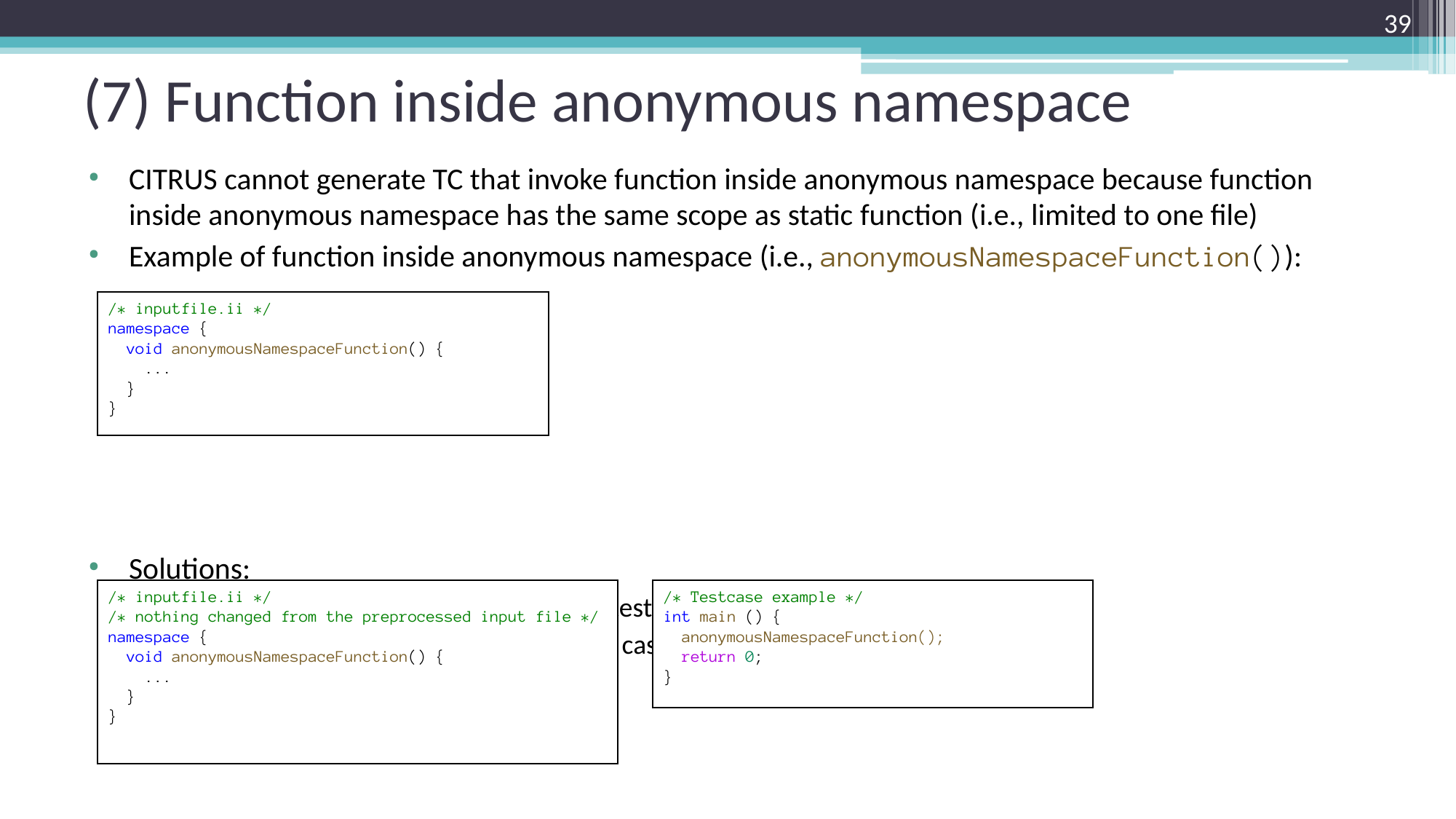

39
# (7) Function inside anonymous namespace
CITRUS cannot generate TC that invoke function inside anonymous namespace because function inside anonymous namespace has the same scope as static function (i.e., limited to one file)
Example of function inside anonymous namespace (i.e., anonymousNamespaceFunction()):

Solutions:
Convert the preprocessed input file into test case template
Include the test case template in the test case file
/* inputfile.ii */
namespace {
  void anonymousNamespaceFunction() {
    ...
  }
}

/* inputfile.ii */
/* nothing changed from the preprocessed input file */
namespace {
  void anonymousNamespaceFunction() {
    ...
  }
}

/* Testcase example */
int main () {
  anonymousNamespaceFunction();
  return 0;
}